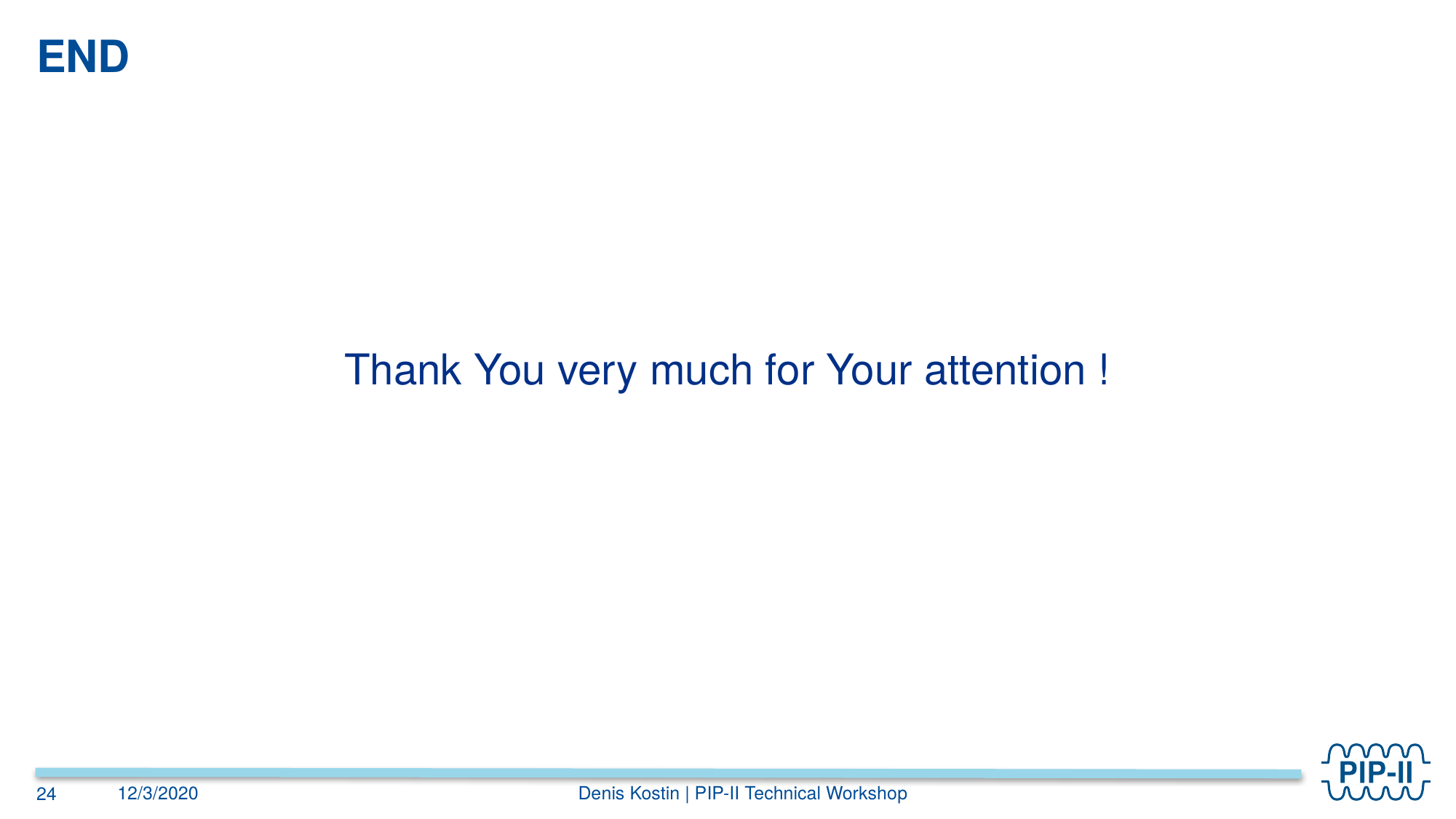

# END
Thank You very much for Your attention !

Denis Kostin | PIP-II Technical Workshop
12/3/2020
24